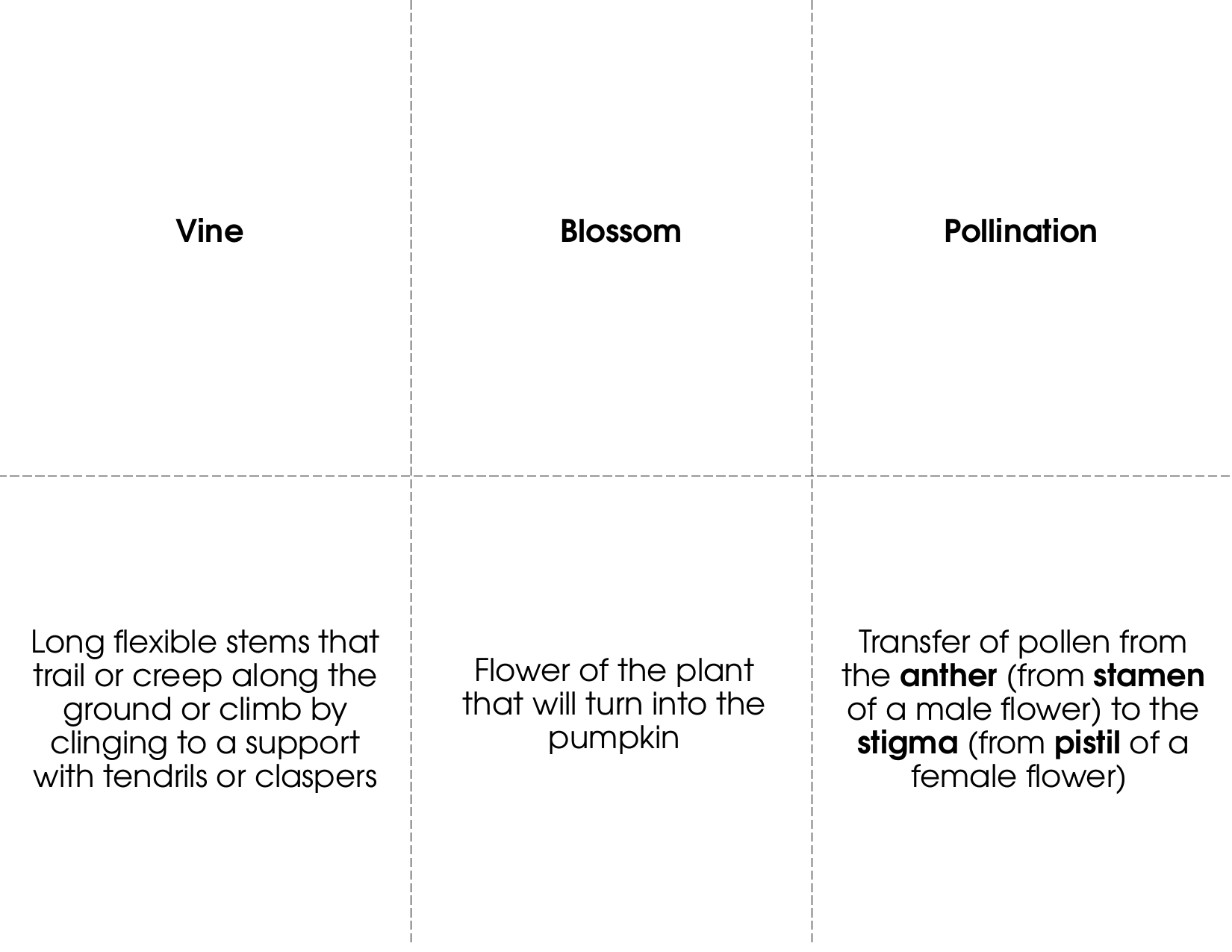

Vine
Blossom
Pollination
Transfer of pollen from the anther (from stamen of a male flower) to the stigma (from pistil of a female flower)
Long flexible stems that trail or creep along the ground or climb by clinging to a support with tendrils or claspers
Flower of the plant that will turn into the pumpkin